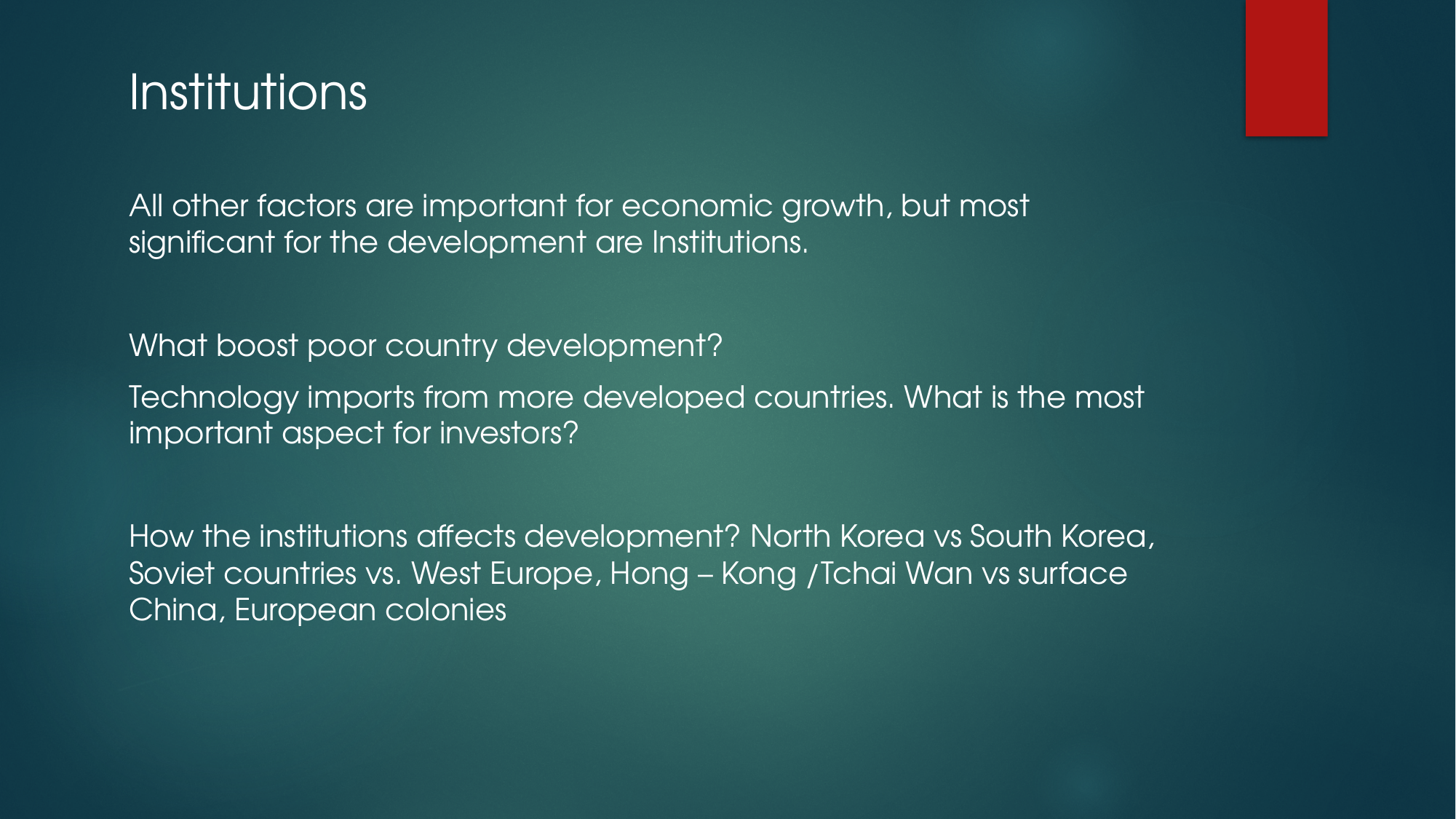

Institutions

All other factors are important for economic growth, but most significant for the development are Institutions.

What boost poor country development?
Technology imports from more developed countries. What is the most important aspect for investors?

How the institutions affects development? North Korea vs South Korea, Soviet countries vs. West Europe, Hong – Kong /Tchai Wan vs surface China, European colonies